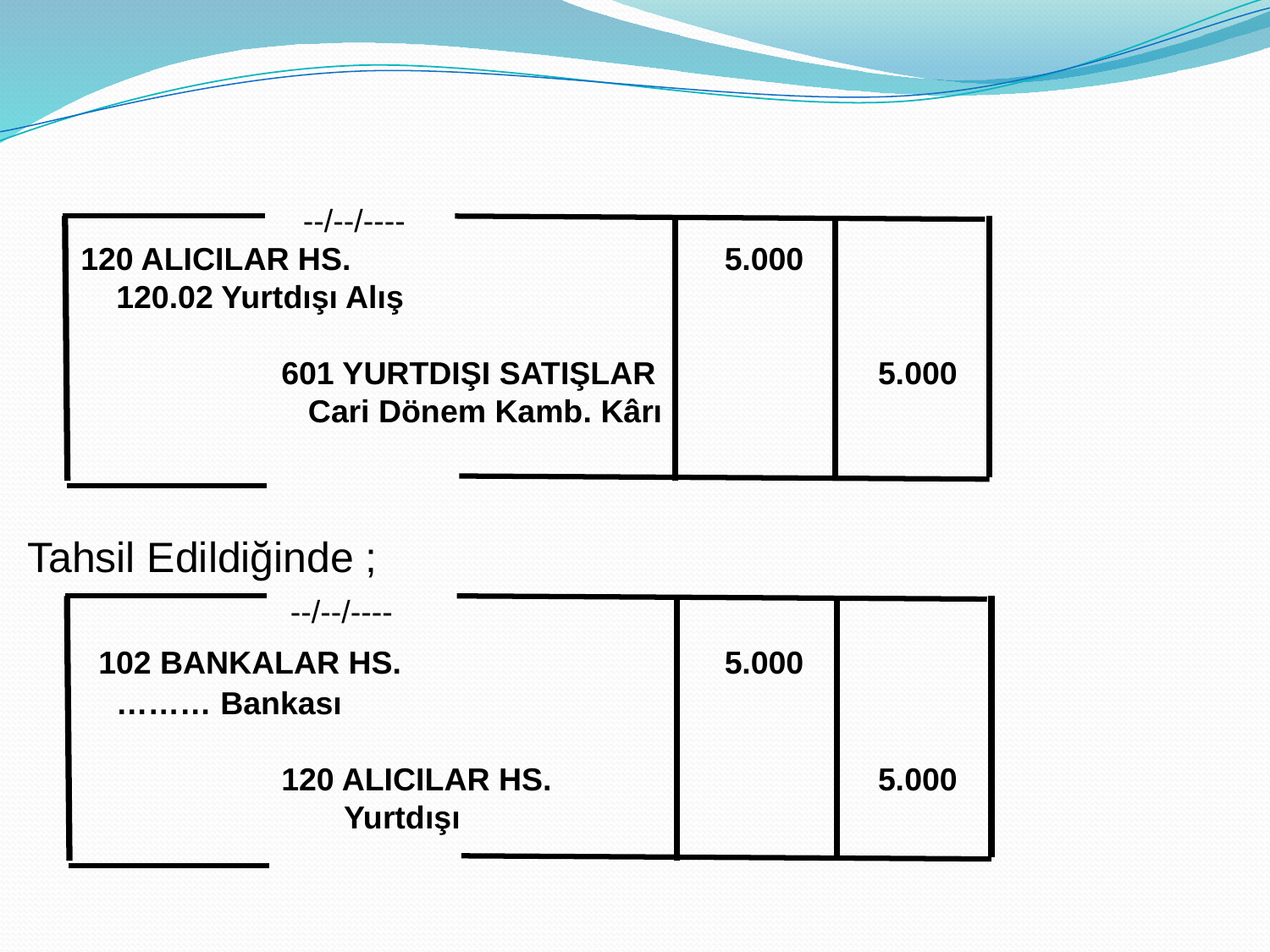

--/--/----
      120 ALICILAR HS. 			       5.000
          120.02 Yurtdışı Alış

		601 YURTDIŞI SATIŞLAR 	          5.000
		   Cari Dönem Kamb. Kârı

Tahsil Edildiğinde ;
		 --/--/----
      102 BANKALAR HS. 		       5.000
          ……… Bankası

		120 ALICILAR HS.	 	          5.000
		       Yurtdışı